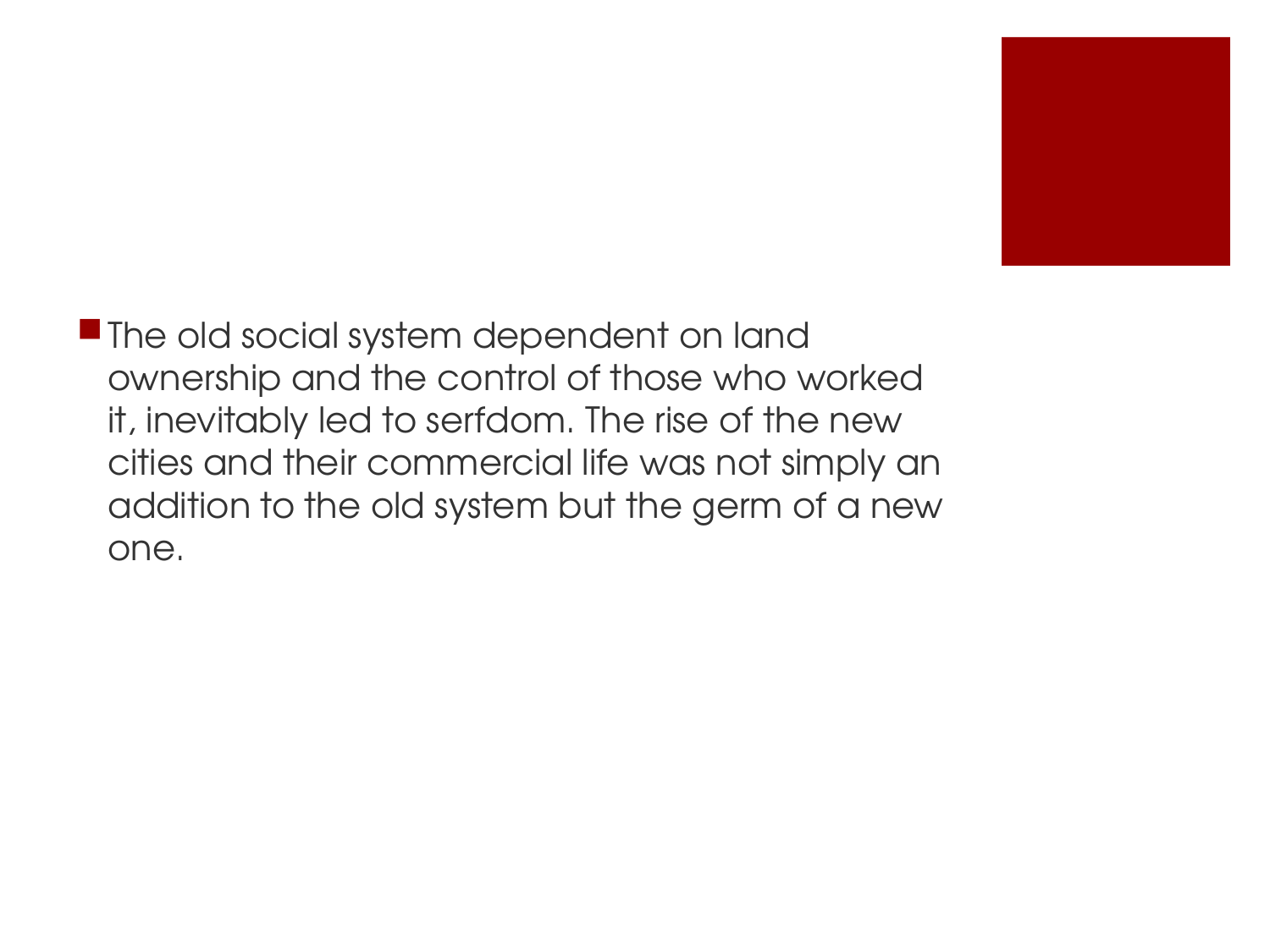

#
The old social system dependent on land ownership and the control of those who worked it, inevitably led to serfdom. The rise of the new cities and their commercial life was not simply an addition to the old system but the germ of a new one.